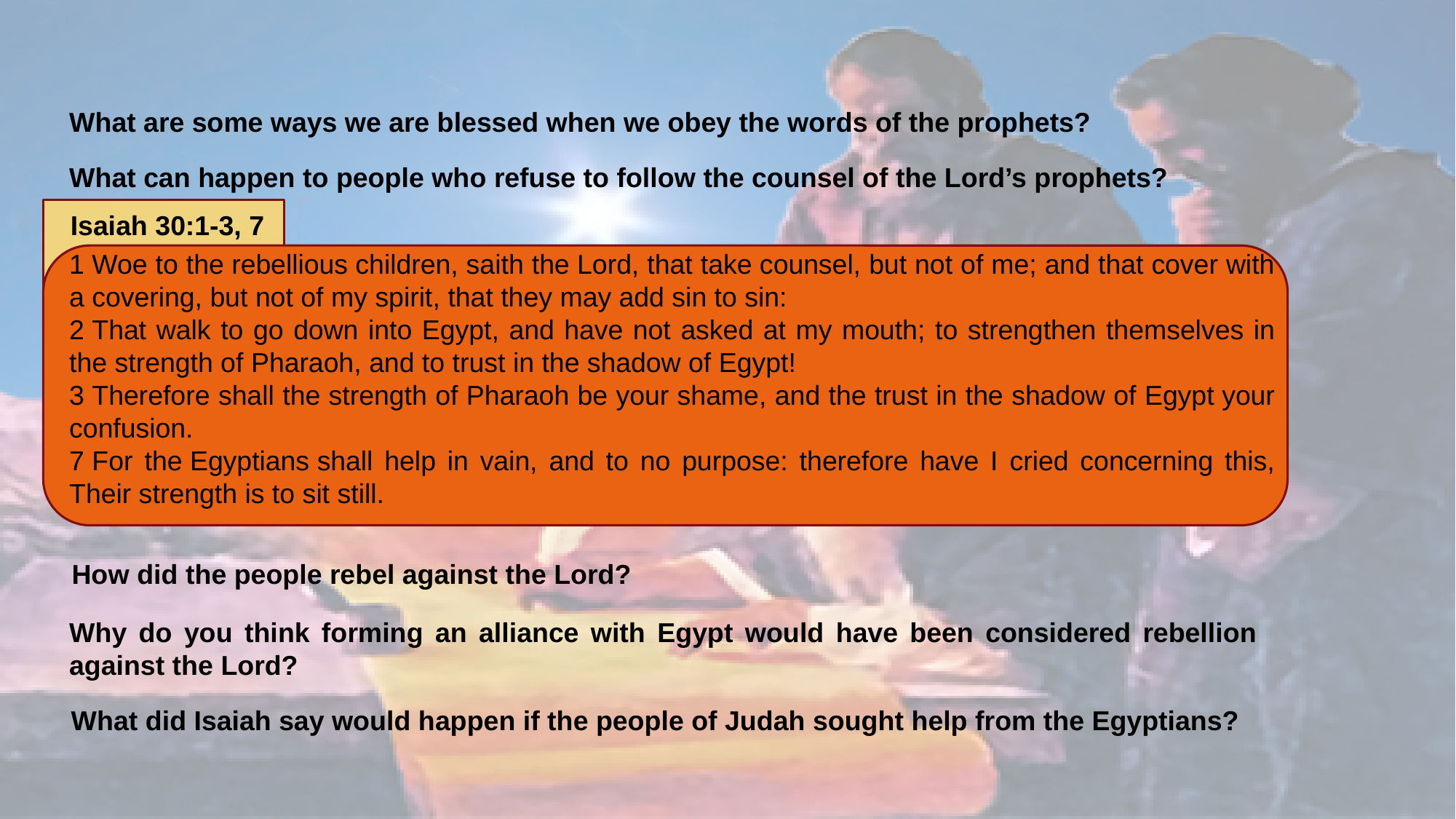

What are some ways we are blessed when we obey the words of the prophets?
What can happen to people who refuse to follow the counsel of the Lord’s prophets?

Isaiah 30:1-3, 7
1 Woe to the rebellious children, saith the Lord, that take counsel, but not of me; and that cover with a covering, but not of my spirit, that they may add sin to sin:
2 That walk to go down into Egypt, and have not asked at my mouth; to strengthen themselves in the strength of Pharaoh, and to trust in the shadow of Egypt!
3 Therefore shall the strength of Pharaoh be your shame, and the trust in the shadow of Egypt your confusion.
7 For the Egyptians shall help in vain, and to no purpose: therefore have I cried concerning this, Their strength is to sit still.

How did the people rebel against the Lord?
Why do you think forming an alliance with Egypt would have been considered rebellion against the Lord?
What did Isaiah say would happen if the people of Judah sought help from the Egyptians?